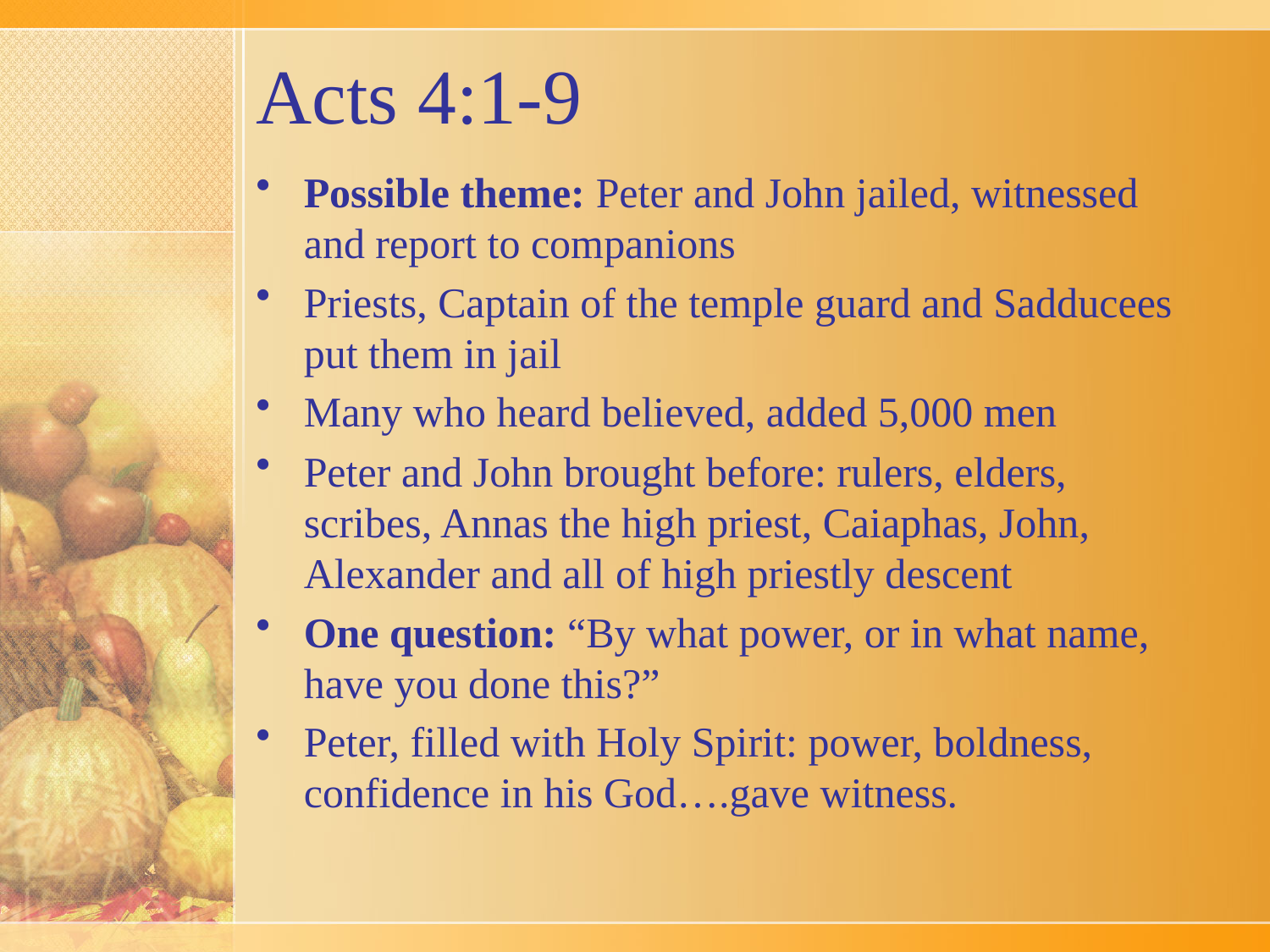

# Acts 4:1-9
Possible theme: Peter and John jailed, witnessed and report to companions
Priests, Captain of the temple guard and Sadducees  put them in jail
Many who heard believed, added 5,000 men
Peter and John brought before: rulers, elders, scribes, Annas the high priest, Caiaphas, John, Alexander and all of high priestly descent
One question: “By what power, or in what name, have you done this?”
Peter, filled with Holy Spirit: power, boldness, confidence in his God….gave witness.